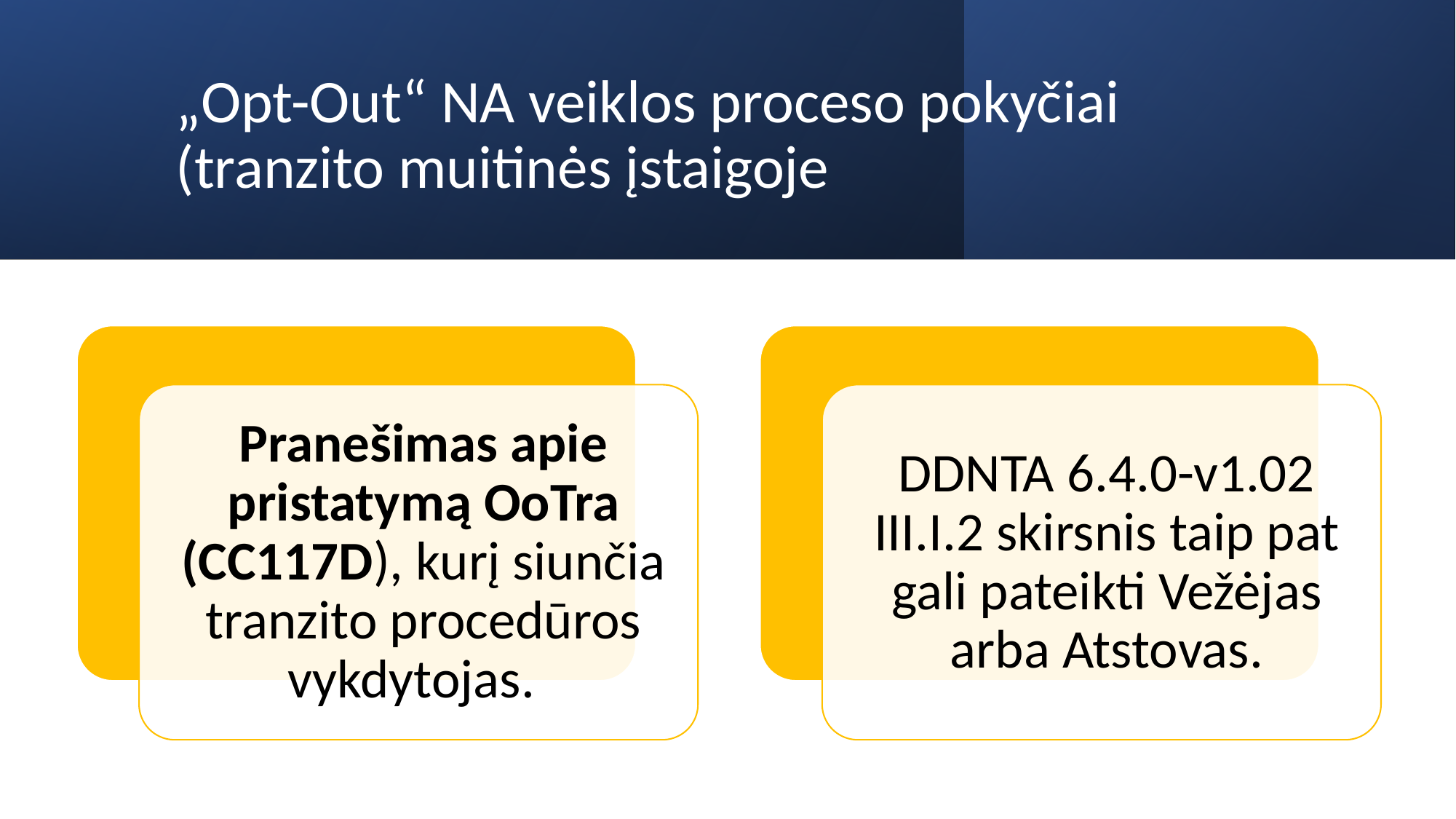

# „Opt-Out“ NA veiklos proceso pokyčiai (tranzito muitinės įstaigoje
Pranešimas apie pristatymą OoTra (CC117D), kurį siunčia tranzito procedūros vykdytojas.
DDNTA 6.4.0-v1.02 III.I.2 skirsnis taip pat gali pateikti Vežėjas arba Atstovas.